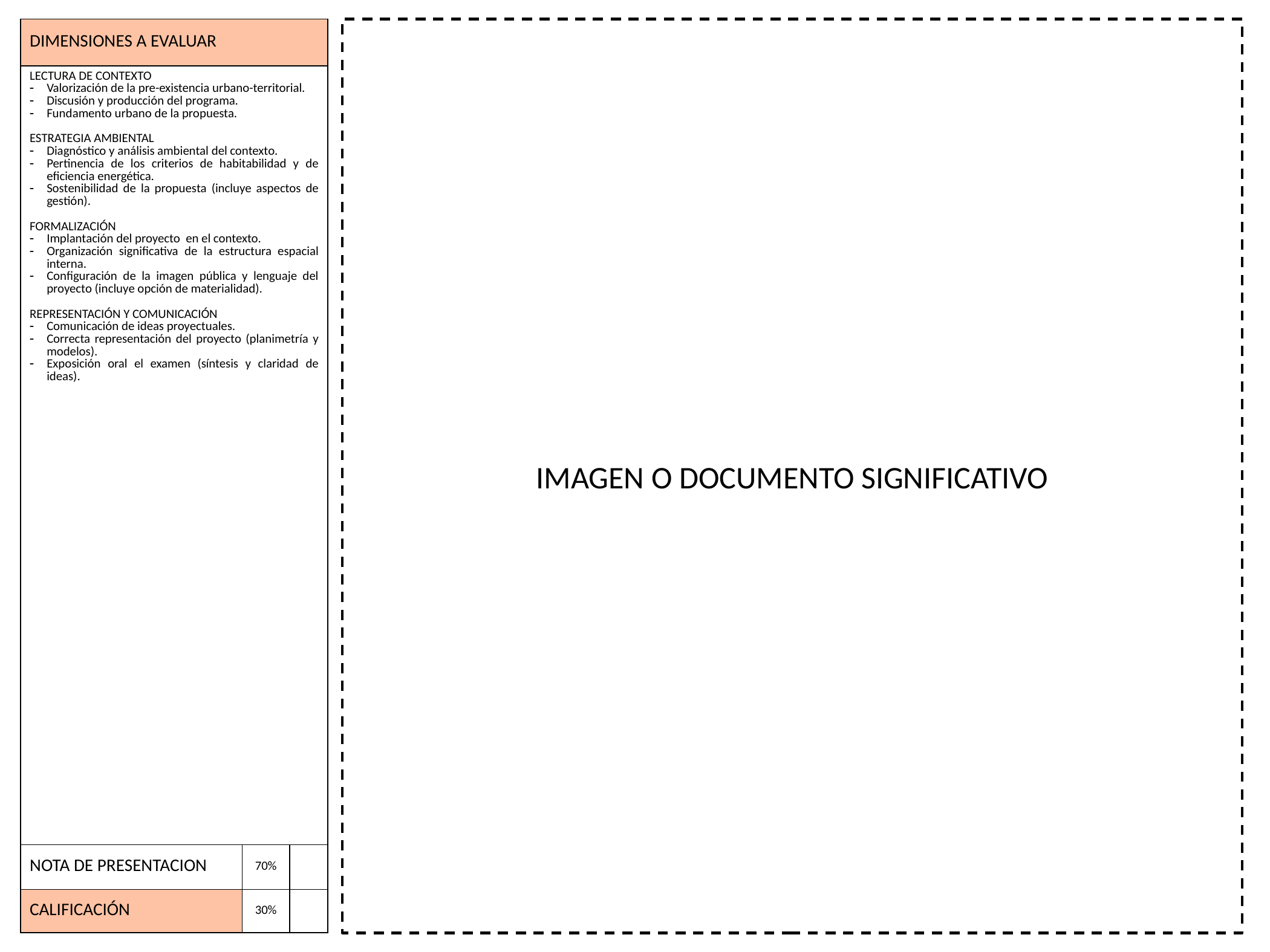

| DIMENSIONES A EVALUAR |  |  |
| --- | --- | --- |
| LECTURA DE CONTEXTO Valorización de la pre-existencia urbano-territorial. Discusión y producción del programa. Fundamento urbano de la propuesta. ESTRATEGIA AMBIENTAL Diagnóstico y análisis ambiental del contexto. Pertinencia de los criterios de habitabilidad y de eficiencia energética. Sostenibilidad de la propuesta (incluye aspectos de gestión). FORMALIZACIÓN Implantación del proyecto en el contexto. Organización significativa de la estructura espacial interna. Configuración de la imagen pública y lenguaje del proyecto (incluye opción de materialidad). REPRESENTACIÓN Y COMUNICACIÓN Comunicación de ideas proyectuales. Correcta representación del proyecto (planimetría y modelos). Exposición oral el examen (síntesis y claridad de ideas). |  |  |
| NOTA DE PRESENTACION | 70% |  |
| CALIFICACIÓN | 30% |  |
IMAGEN O DOCUMENTO SIGNIFICATIVO